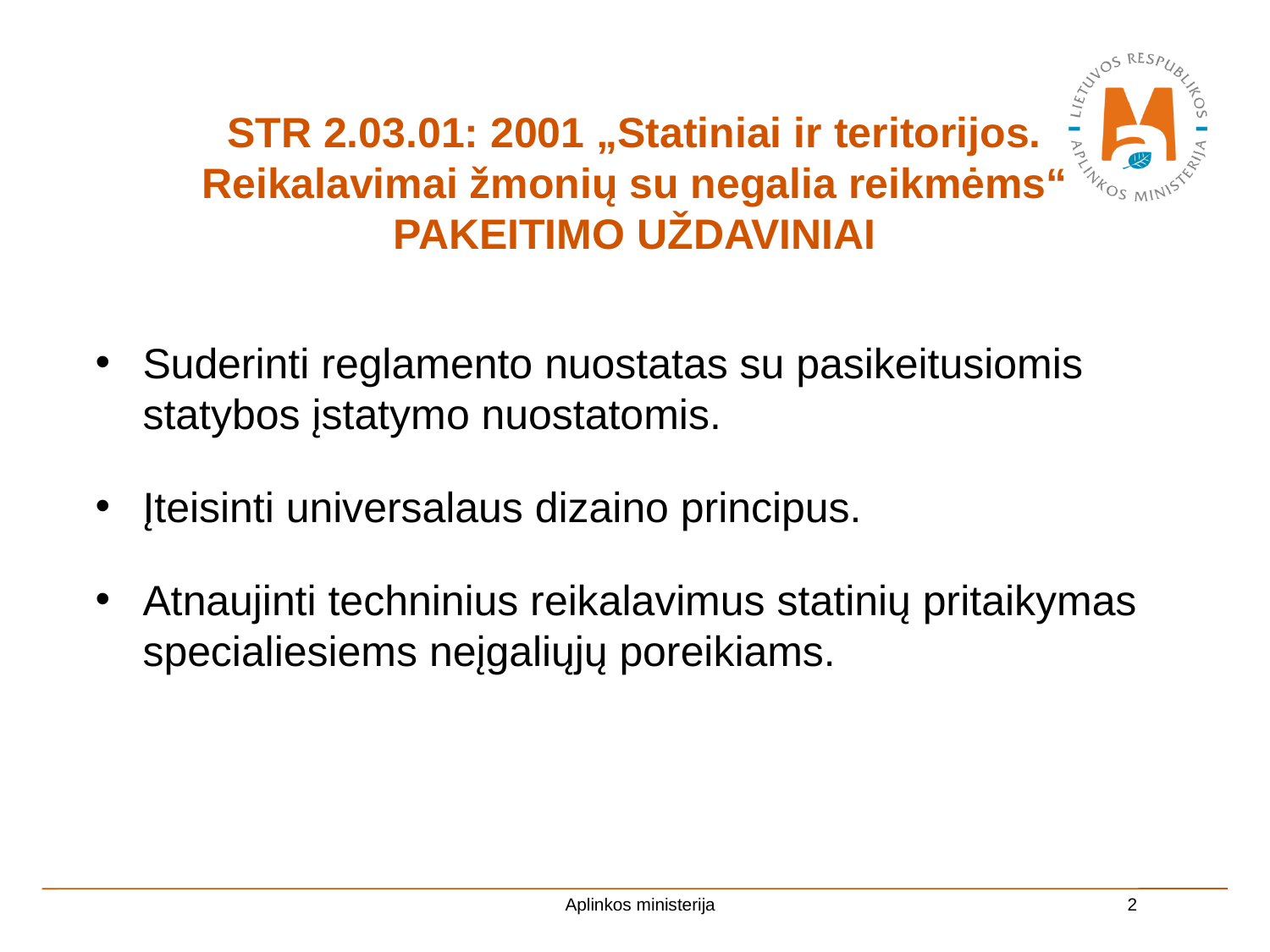

# STR 2.03.01: 2001 „Statiniai ir teritorijos. Reikalavimai žmonių su negalia reikmėms“ Pakeitimo uždaviniai
Suderinti reglamento nuostatas su pasikeitusiomis statybos įstatymo nuostatomis.
Įteisinti universalaus dizaino principus.
Atnaujinti techninius reikalavimus statinių pritaikymas specialiesiems neįgaliųjų poreikiams.